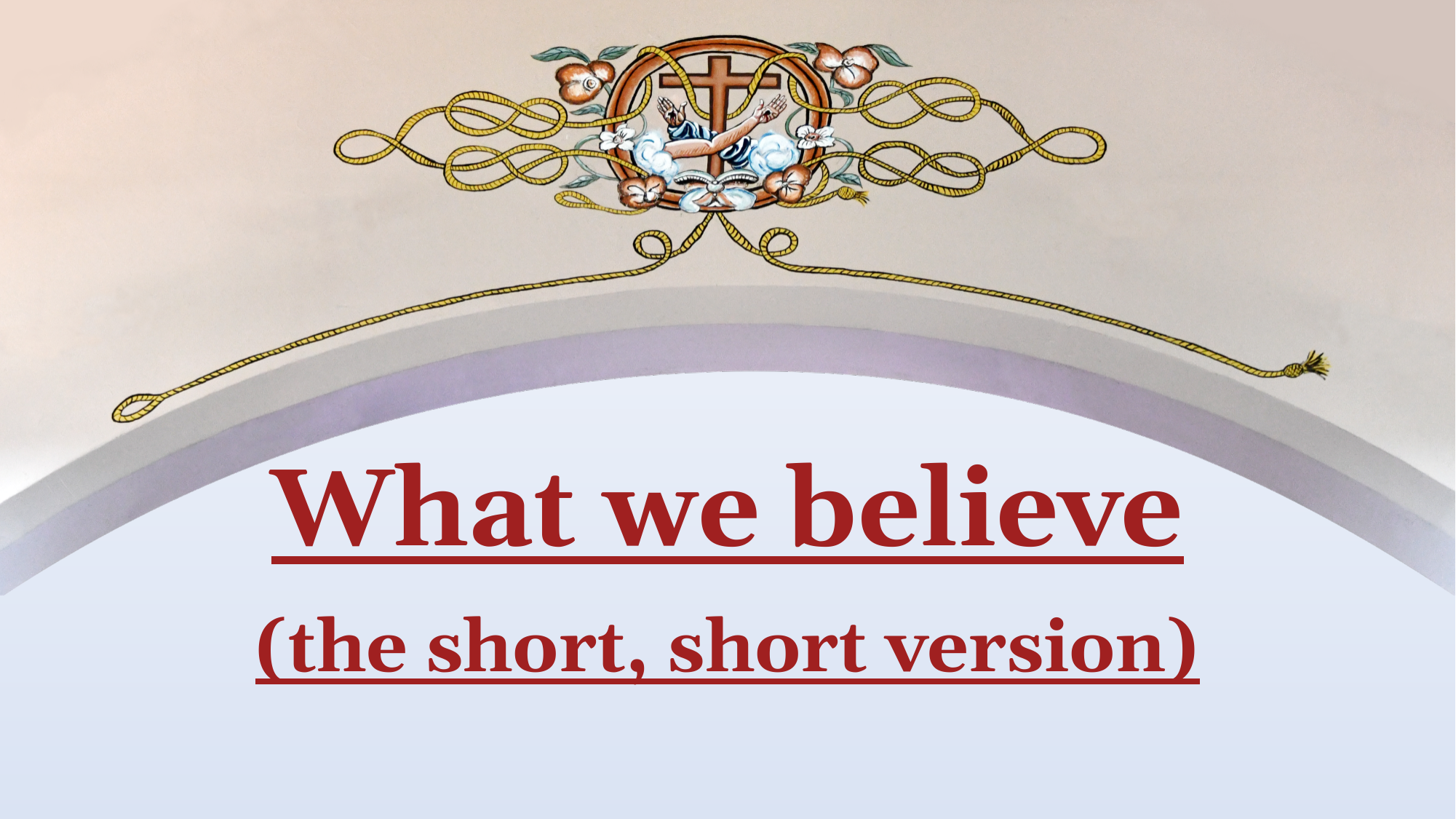

# What we believe (the short, short version)